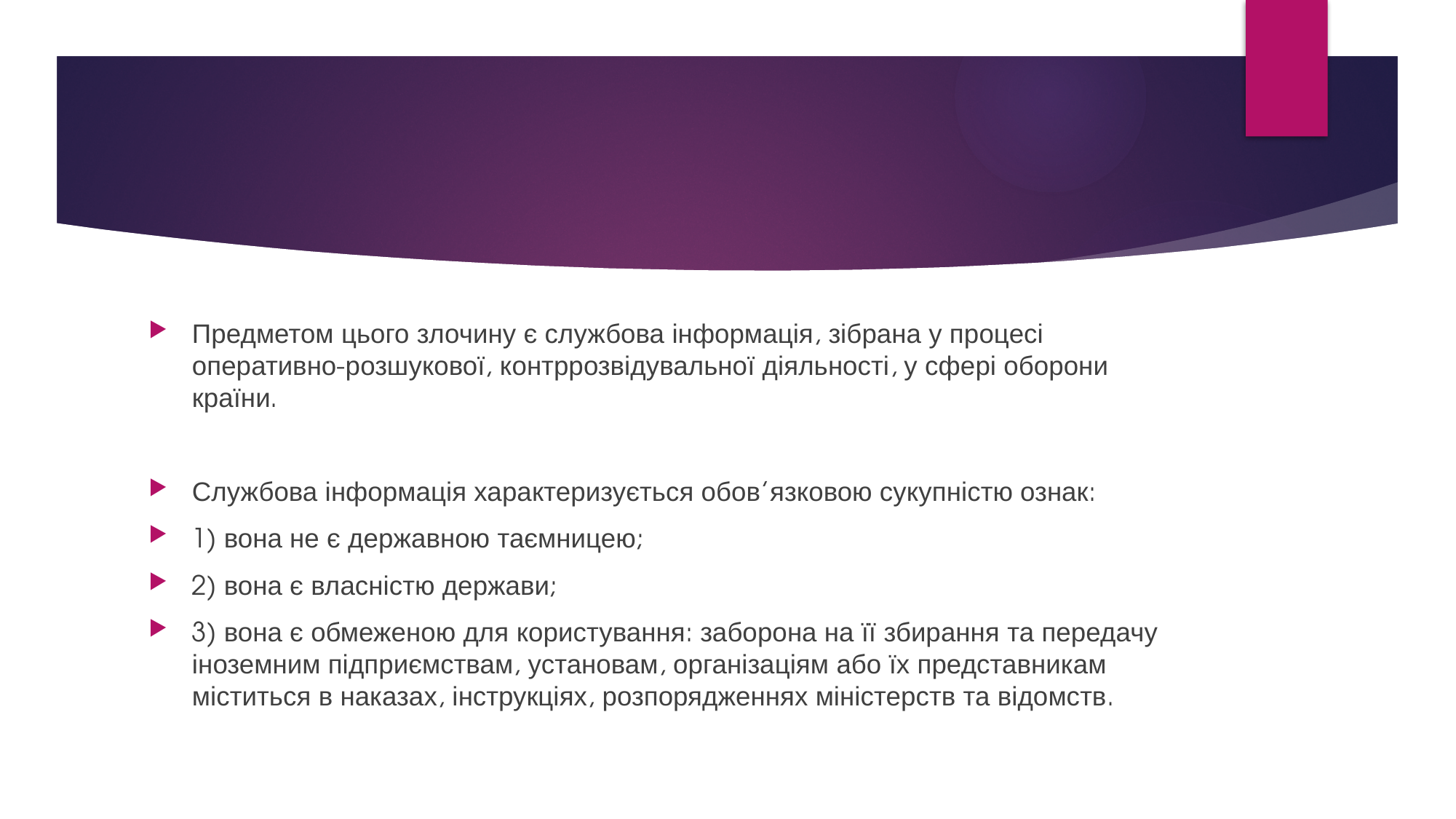

#
Предметом цього злочину є службова інформація, зібрана у процесі оперативно-розшукової, контррозвідувальної діяльності, у сфері оборони країни.

Службова інформація характеризується обов’язковою сукупністю ознак:
1) вона не є державною таємницею;
2) вона є власністю держави;
3) вона є обмеженою для користування: заборона на її збирання та передачу іноземним підприємствам, установам, організаціям або їх представникам міститься в наказах, інструкціях, розпорядженнях міністерств та відомств.